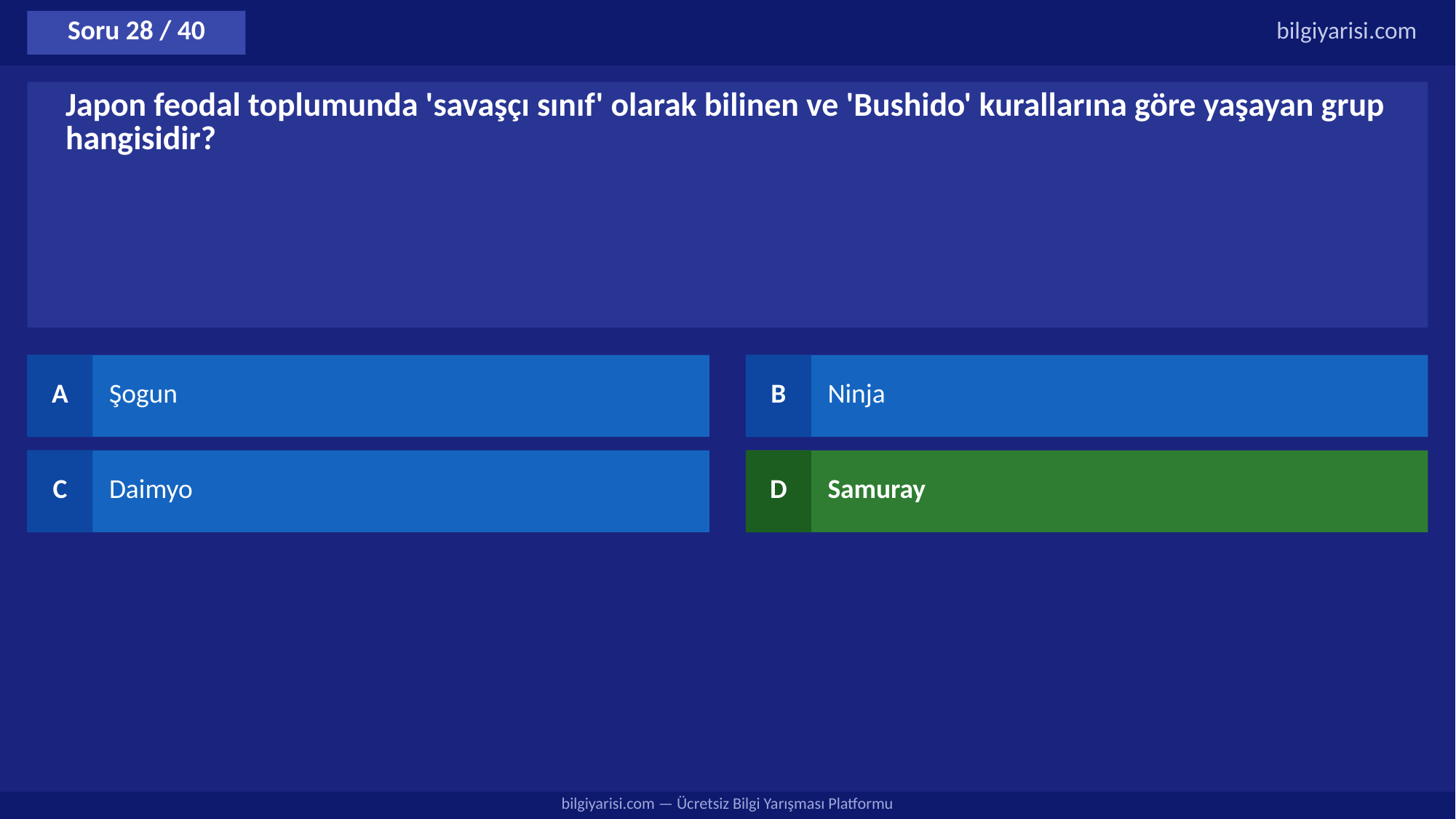

Soru 28 / 40
bilgiyarisi.com

Japon feodal toplumunda 'savaşçı sınıf' olarak bilinen ve 'Bushido' kurallarına göre yaşayan grup hangisidir?

A
Şogun

B
Ninja

C
Daimyo

D
Samuray
bilgiyarisi.com — Ücretsiz Bilgi Yarışması Platformu